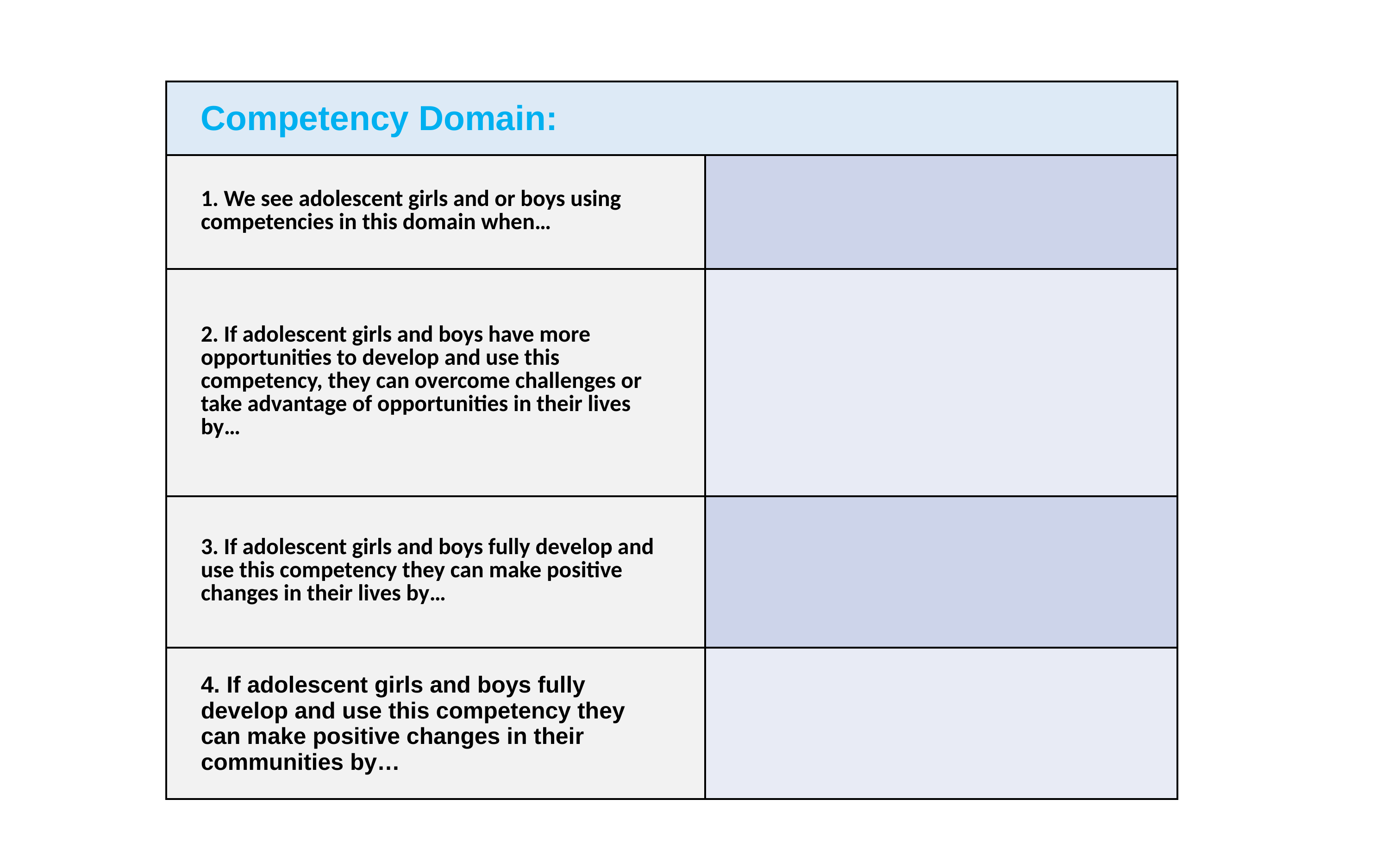

| Competency Domain: |  |
| --- | --- |
| 1. We see adolescent girls and or boys using competencies in this domain when… |  |
| 2. If adolescent girls and boys have more opportunities to develop and use this competency, they can overcome challenges or take advantage of opportunities in their lives by… |  |
| 3. If adolescent girls and boys fully develop and use this competency they can make positive changes in their lives by… |  |
| 4. If adolescent girls and boys fully develop and use this competency they can make positive changes in their communities by… |  |